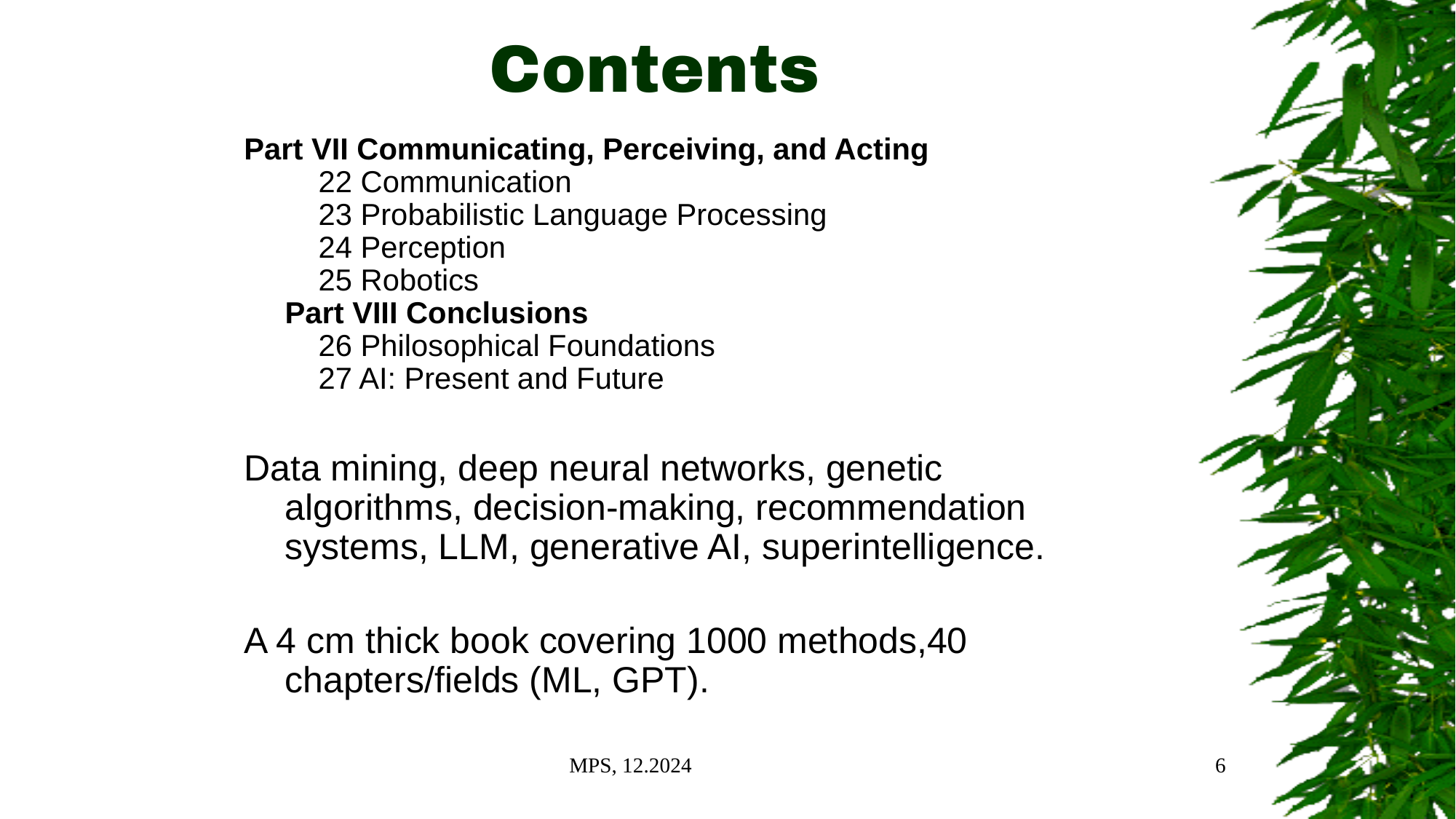

# Contents
Part VII Communicating, Perceiving, and Acting
    22 Communication
    23 Probabilistic Language Processing
    24 Perception
    25 Robotics
Part VIII Conclusions
    26 Philosophical Foundations
    27 AI: Present and Future

Data mining, deep neural networks, genetic algorithms, decision-making, recommendation systems, LLM, generative AI, superintelligence.

A 4 cm thick book covering 1000 methods,40 chapters/fields (ML, GPT).
MPS, 12.2024
6